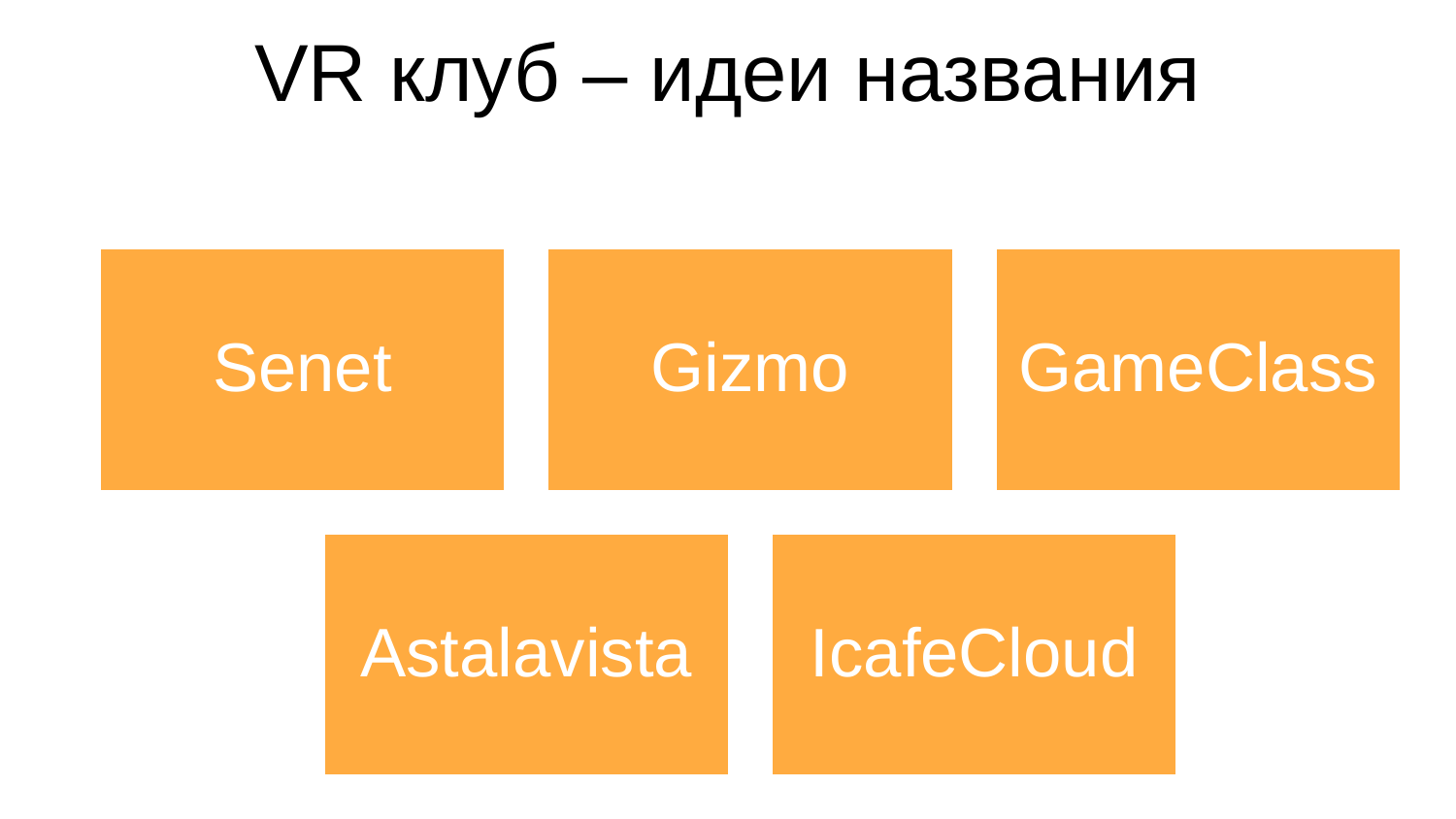

# VR клуб – идеи названия
Senet
Gizmo
GameClass
Astalavista
IcafeCloud